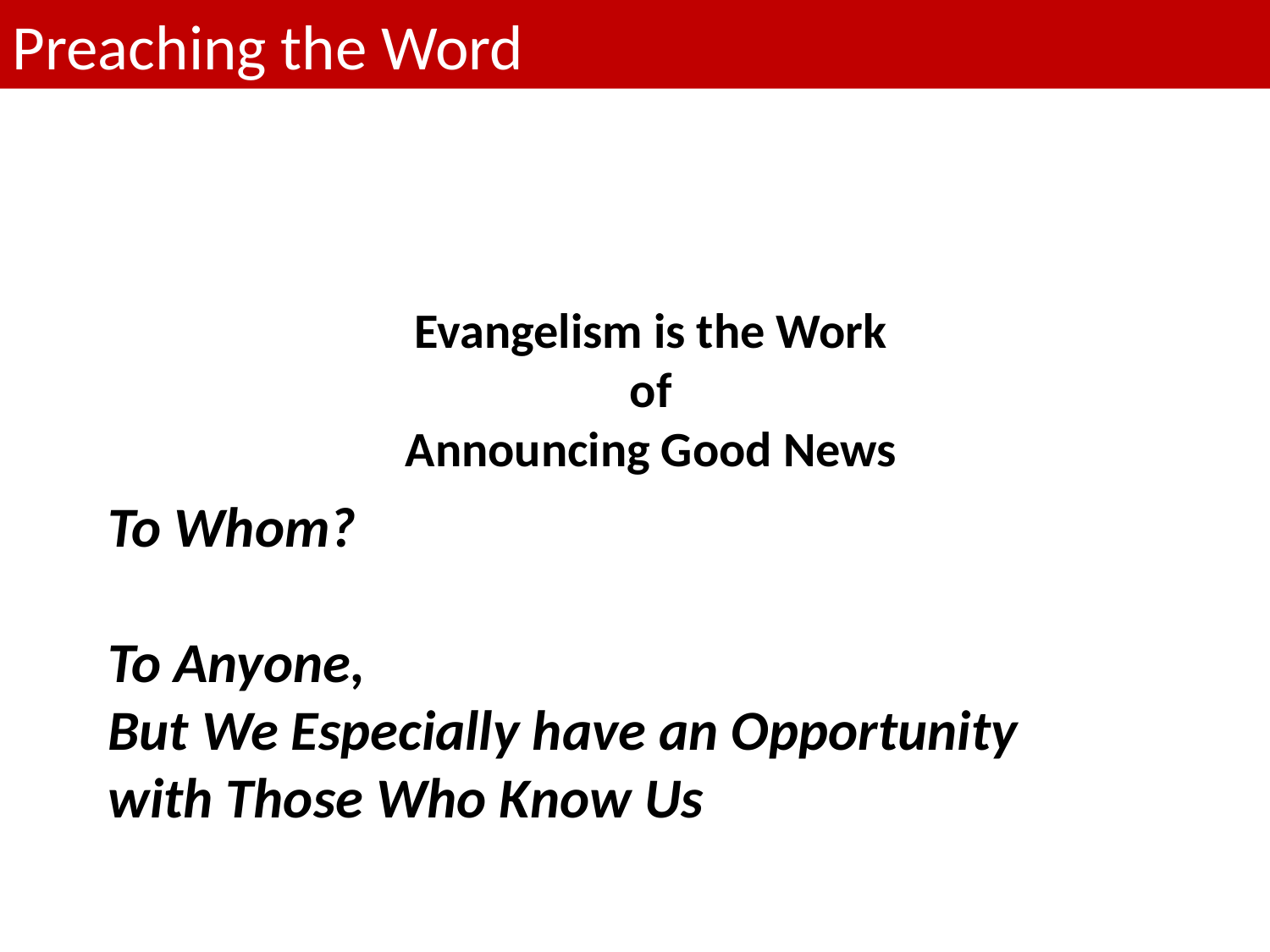

Preaching the Word
Evangelism is the Work
of
Announcing Good News
To Whom?

To Anyone,
But We Especially have an Opportunity with Those Who Know Us